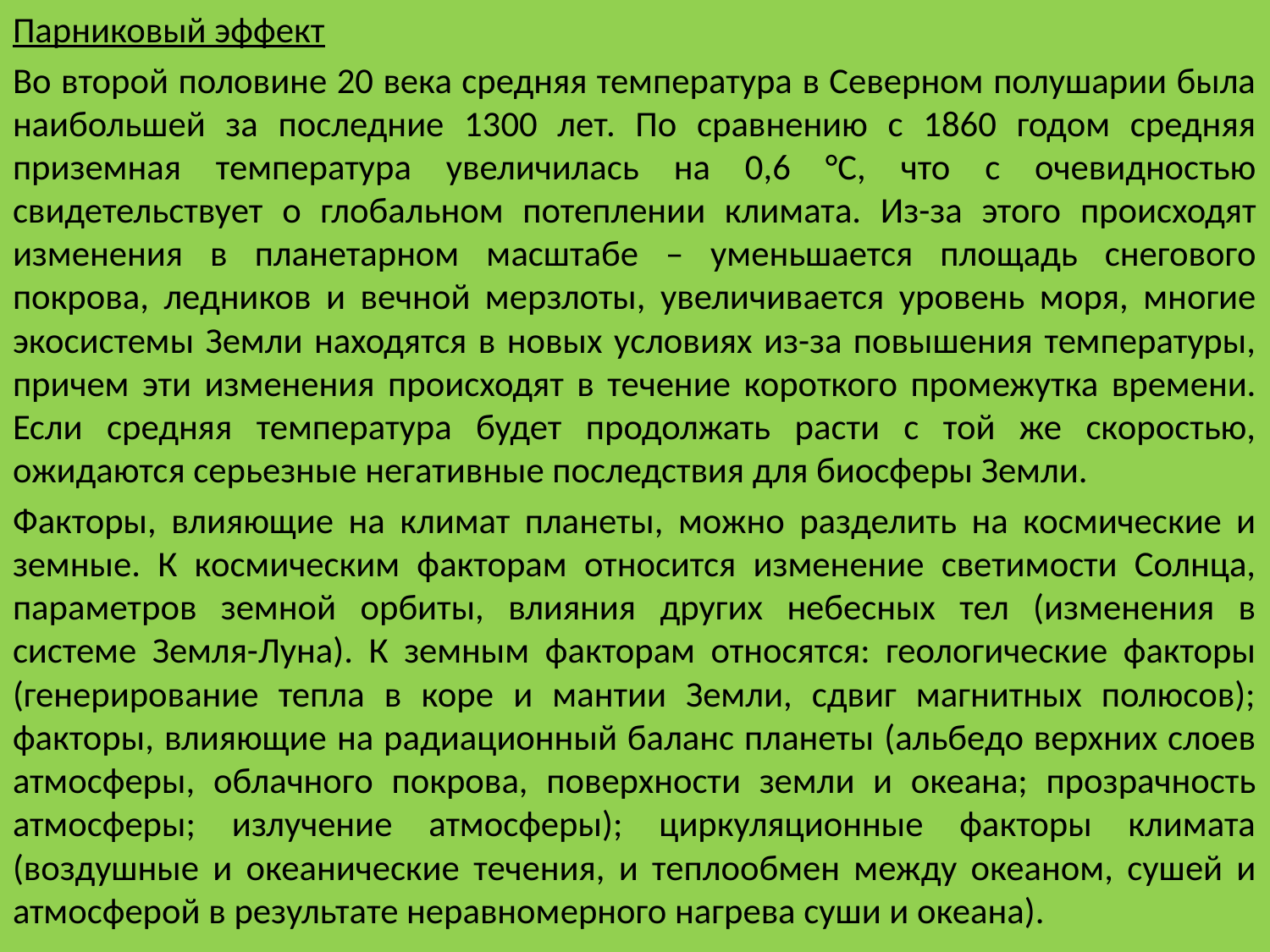

Парниковый эффект
Во второй половине 20 века средняя температура в Северном полушарии была наибольшей за последние 1300 лет. По сравнению с 1860 годом средняя приземная температура увеличилась на 0,6 °С, что с очевидностью свидетельствует о глобальном потеплении климата. Из-за этого происходят изменения в планетарном масштабе – уменьшается площадь снегового покрова, ледников и вечной мерзлоты, увеличивается уровень моря, многие экосистемы Земли находятся в новых условиях из-за повышения температуры, причем эти изменения происходят в течение короткого промежутка времени. Если средняя температура будет продолжать расти с той же скоростью, ожидаются серьезные негативные последствия для биосферы Земли.
Факторы, влияющие на климат планеты, можно разделить на космические и земные. К космическим факторам относится изменение светимости Солнца, параметров земной орбиты, влияния других небесных тел (изменения в системе Земля-Луна). К земным факторам относятся: геологические факторы (генерирование тепла в коре и мантии Земли, сдвиг магнитных полюсов); факторы, влияющие на радиационный баланс планеты (альбедо верхних слоев атмосферы, облачного покрова, поверхности земли и океана; прозрачность атмосферы; излучение атмосферы); циркуляционные факторы климата (воздушные и океанические течения, и теплообмен между океаном, сушей и атмосферой в результате неравномерного нагрева суши и океана).